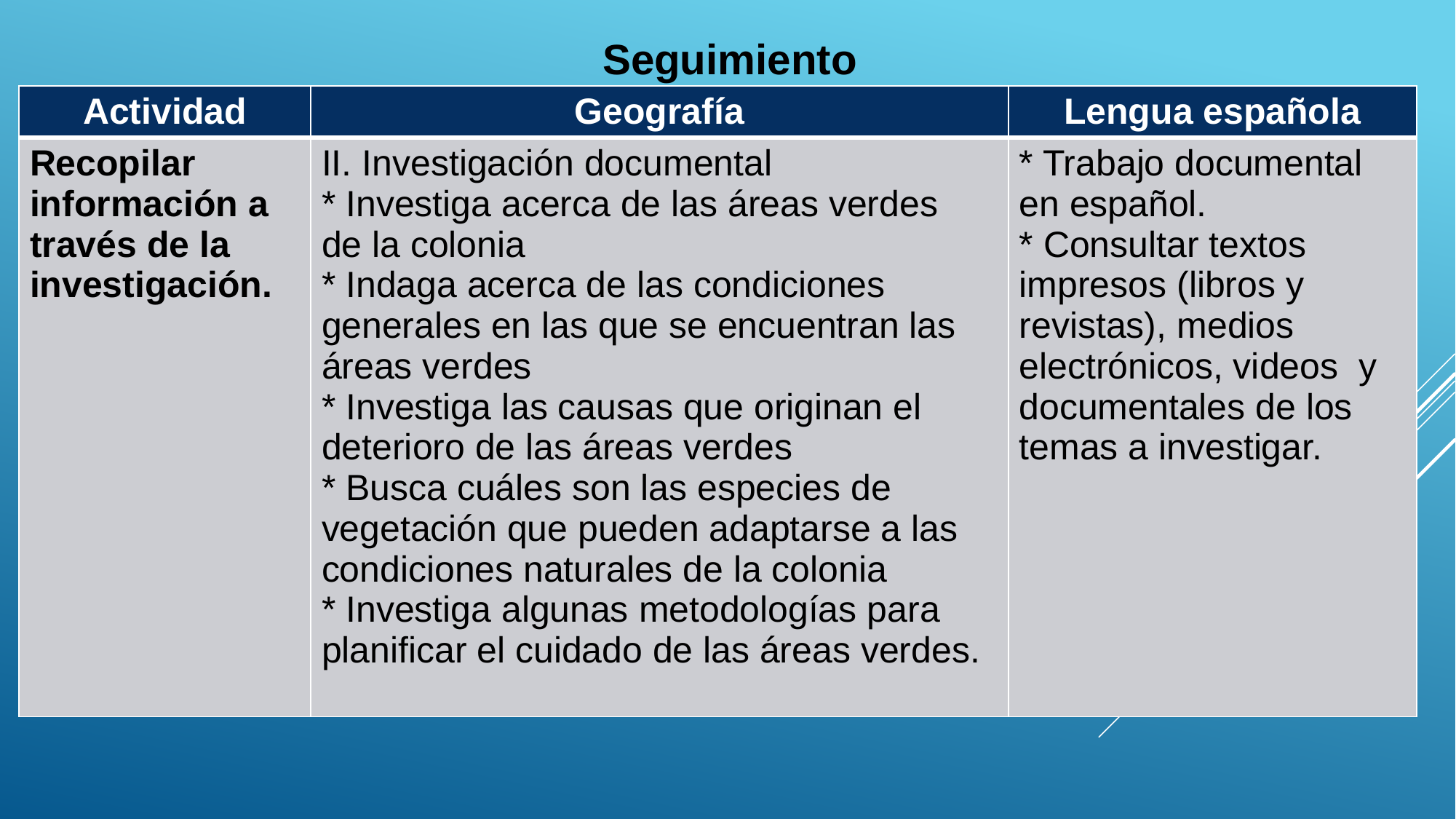

Seguimiento
| Actividad | Geografía | Lengua española |
| --- | --- | --- |
| Recopilar información a través de la investigación. | II. Investigación documental \* Investiga acerca de las áreas verdes de la colonia \* Indaga acerca de las condiciones generales en las que se encuentran las áreas verdes \* Investiga las causas que originan el deterioro de las áreas verdes \* Busca cuáles son las especies de vegetación que pueden adaptarse a las condiciones naturales de la colonia \* Investiga algunas metodologías para planificar el cuidado de las áreas verdes. | \* Trabajo documental en español. \* Consultar textos impresos (libros y revistas), medios electrónicos, videos y documentales de los temas a investigar. |